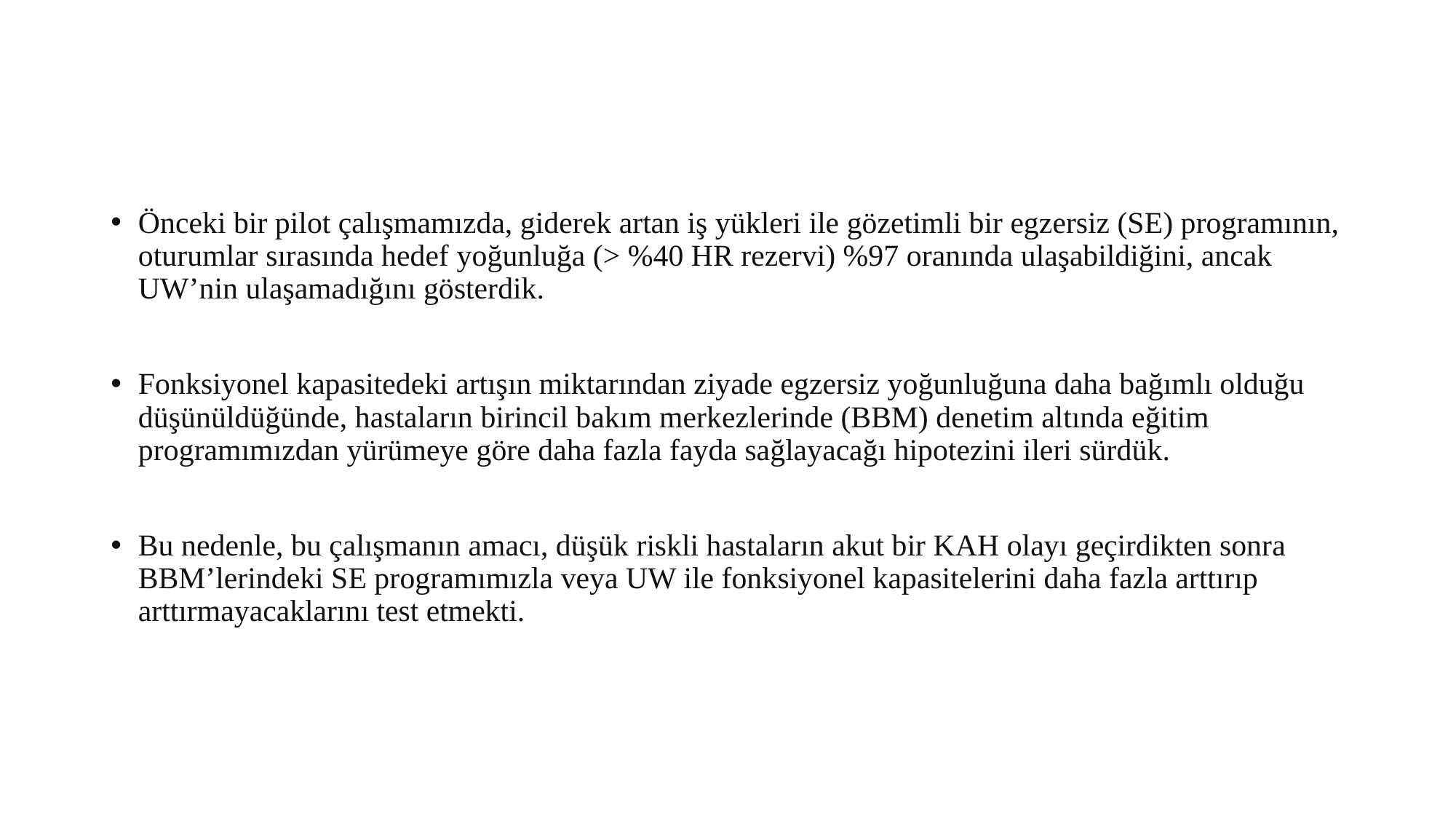

Önceki bir pilot çalışmamızda, giderek artan iş yükleri ile gözetimli bir egzersiz (SE) programının, oturumlar sırasında hedef yoğunluğa (> %40 HR rezervi) %97 oranında ulaşabildiğini, ancak UW’nin ulaşamadığını gösterdik.

Fonksiyonel kapasitedeki artışın miktarından ziyade egzersiz yoğunluğuna daha bağımlı olduğu düşünüldüğünde, hastaların birincil bakım merkezlerinde (BBM) denetim altında eğitim programımızdan yürümeye göre daha fazla fayda sağlayacağı hipotezini ileri sürdük.

Bu nedenle, bu çalışmanın amacı, düşük riskli hastaların akut bir KAH olayı geçirdikten sonra BBM’lerindeki SE programımızla veya UW ile fonksiyonel kapasitelerini daha fazla arttırıp arttırmayacaklarını test etmekti.